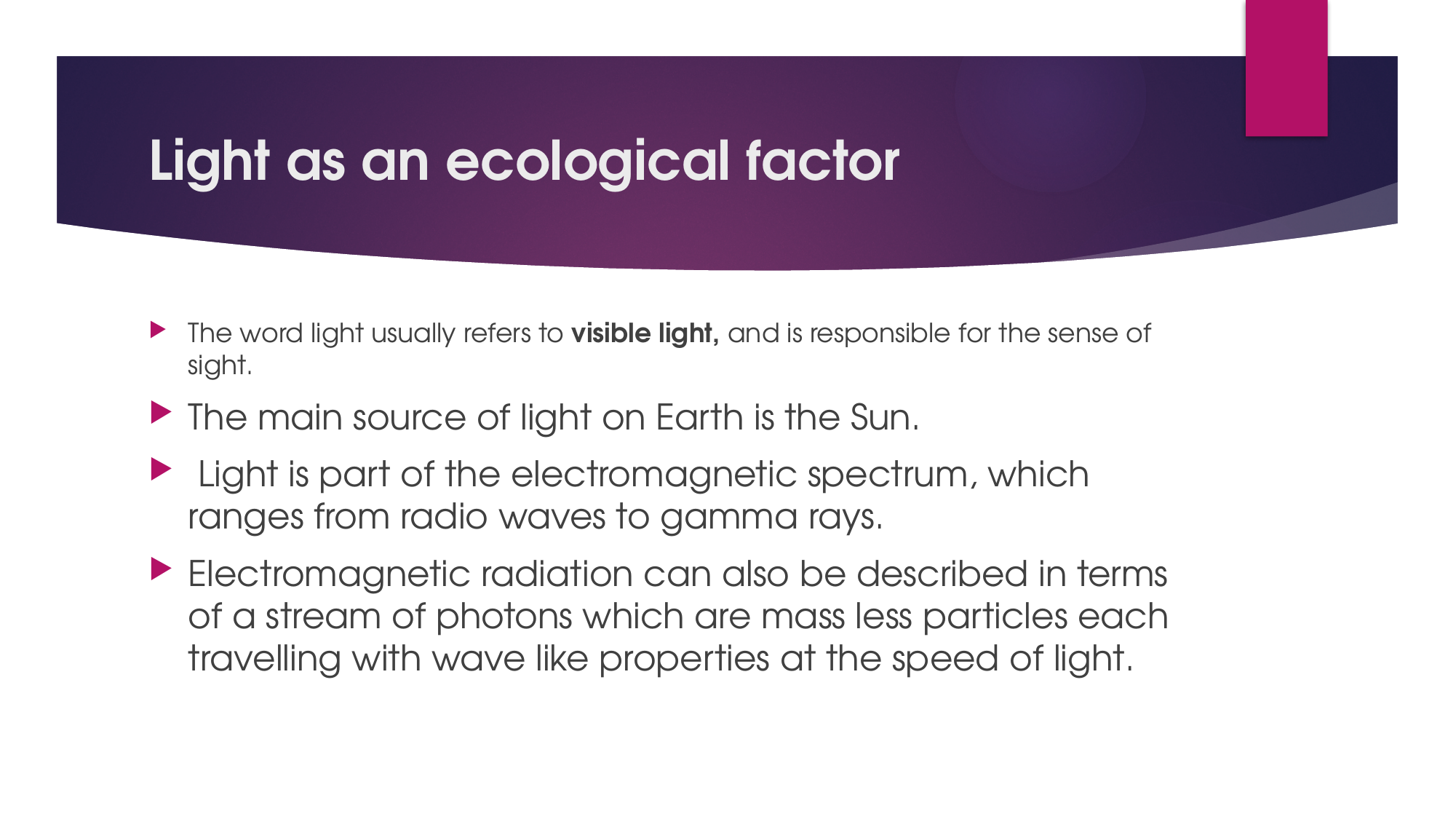

# Light as an ecological factor
The word light usually refers to visible light, and is responsible for the sense of sight.
The main source of light on Earth is the Sun.
 Light is part of the electromagnetic spectrum, which ranges from radio waves to gamma rays.
Electromagnetic radiation can also be described in terms of a stream of photons which are mass less particles each travelling with wave like properties at the speed of light.